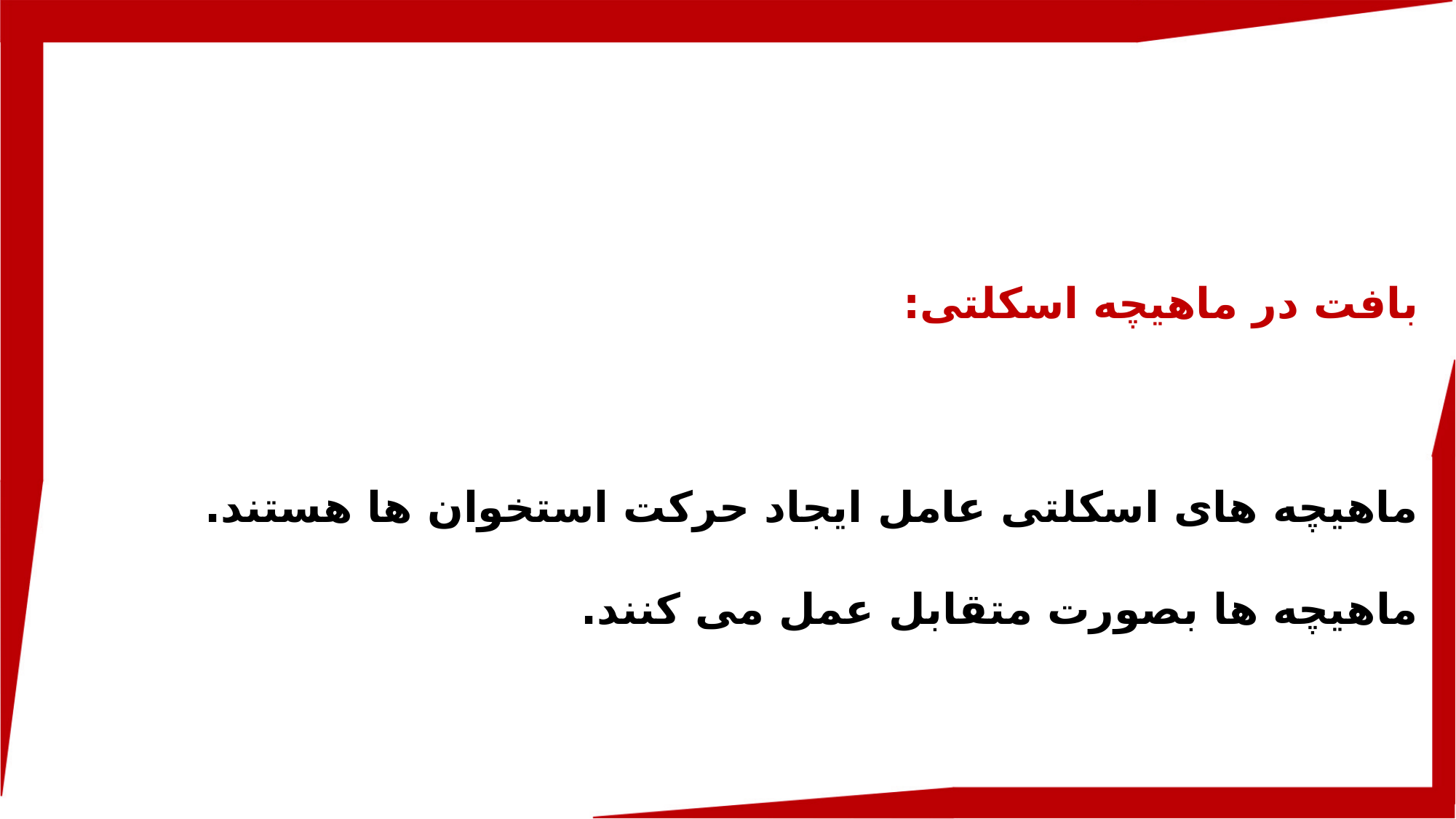

بافت در ماهیچه اسکلتی:

ماهیچه های اسکلتی عامل ایجاد حرکت استخوان ها هستند.
ماهیچه ها بصورت متقابل عمل می کنند.